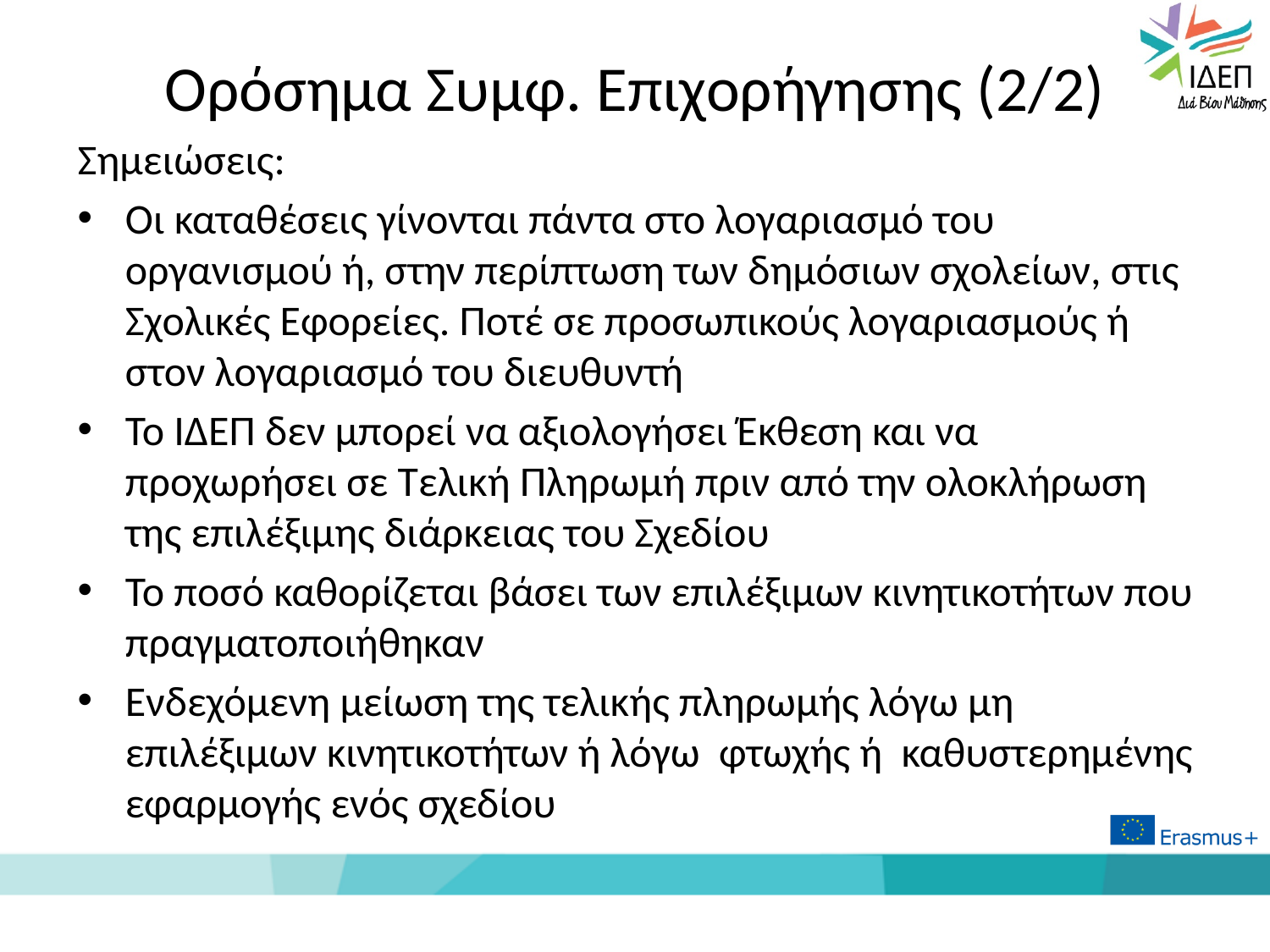

# Ορόσημα Συμφ. Επιχορήγησης (2/2)
Σημειώσεις:
Οι καταθέσεις γίνονται πάντα στο λογαριασμό του οργανισμού ή, στην περίπτωση των δημόσιων σχολείων, στις Σχολικές Εφορείες. Ποτέ σε προσωπικούς λογαριασμούς ή στον λογαριασμό του διευθυντή
Το ΙΔΕΠ δεν μπορεί να αξιολογήσει Έκθεση και να προχωρήσει σε Τελική Πληρωμή πριν από την ολοκλήρωση της επιλέξιμης διάρκειας του Σχεδίου
Το ποσό καθορίζεται βάσει των επιλέξιμων κινητικοτήτων που πραγματοποιήθηκαν
Ενδεχόμενη μείωση της τελικής πληρωμής λόγω μη επιλέξιμων κινητικοτήτων ή λόγω  φτωχής ή  καθυστερημένης εφαρμογής ενός σχεδίου